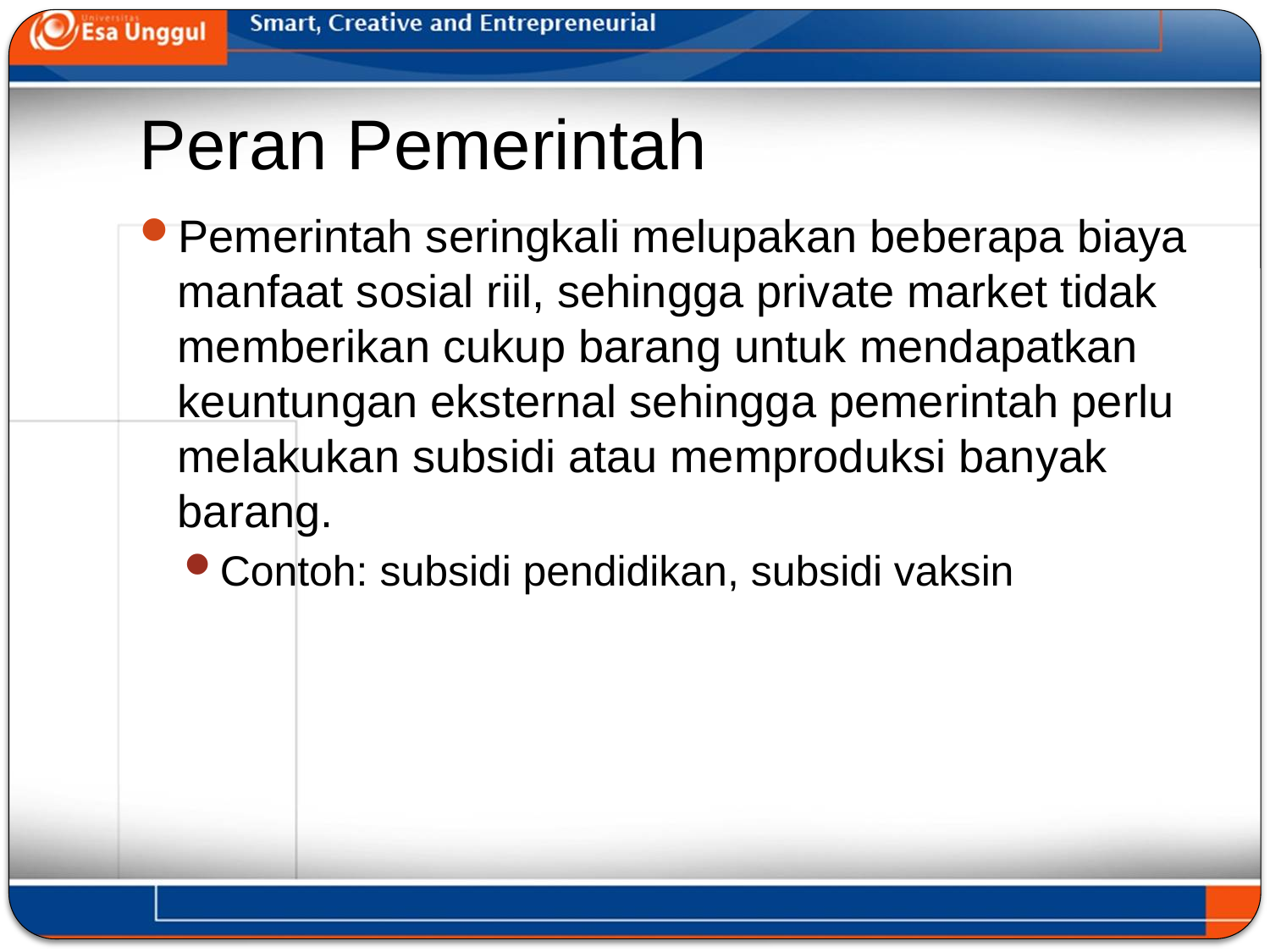

# Peran Pemerintah
Pemerintah seringkali melupakan beberapa biaya manfaat sosial riil, sehingga private market tidak memberikan cukup barang untuk mendapatkan keuntungan eksternal sehingga pemerintah perlu melakukan subsidi atau memproduksi banyak barang.
Contoh: subsidi pendidikan, subsidi vaksin